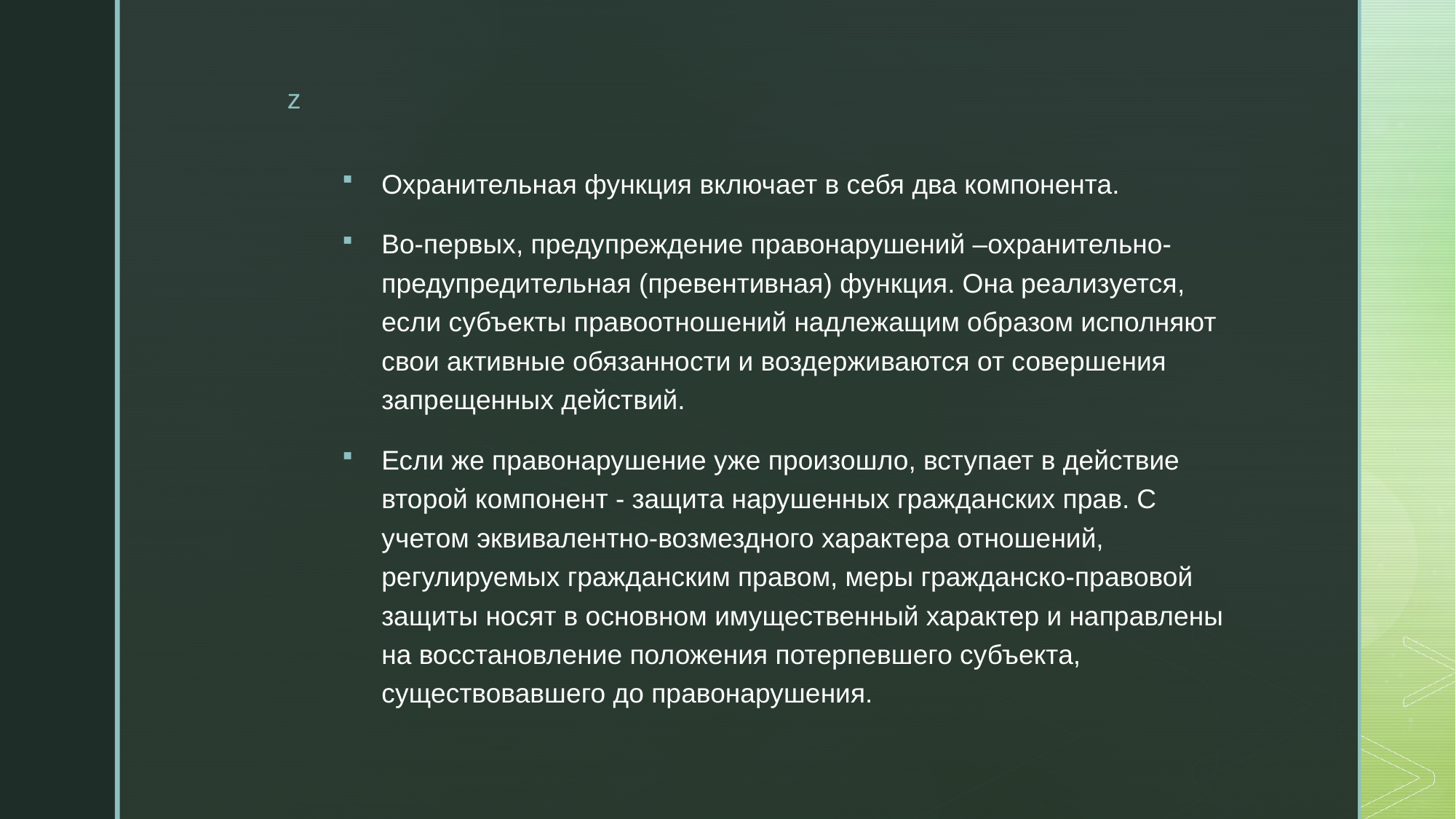

Охранительная функция включает в себя два компонента.
Во-первых, предупреждение правонарушений –охранительно-предупредительная (превентивная) функция. Она реализуется, если субъекты правоотношений надлежащим образом исполняют свои активные обязанности и воздерживаются от совершения запрещенных действий.
Если же правонарушение уже произошло, вступает в действие второй компонент - защита нарушенных гражданских прав. С учетом эквивалентно-возмездного характера отношений, регулируемых гражданским правом, меры гражданско-правовой защиты носят в основном имущественный характер и направлены на восстановление положения потерпевшего субъекта, существовавшего до правонарушения.